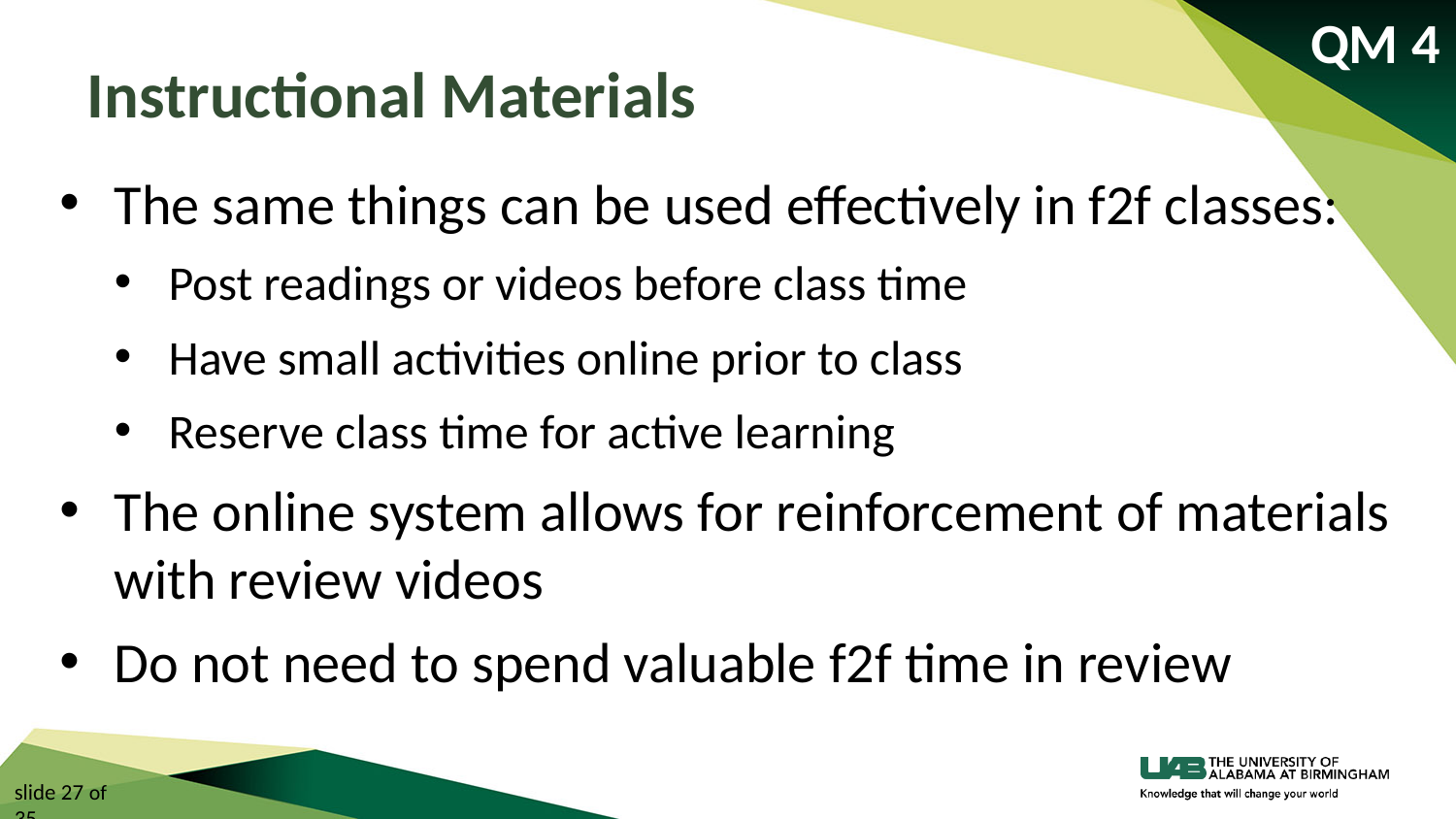

QM 4
# Instructional Materials
The same things can be used effectively in f2f classes:
Post readings or videos before class time
Have small activities online prior to class
Reserve class time for active learning
The online system allows for reinforcement of materials with review videos
Do not need to spend valuable f2f time in review
slide 27 of 35